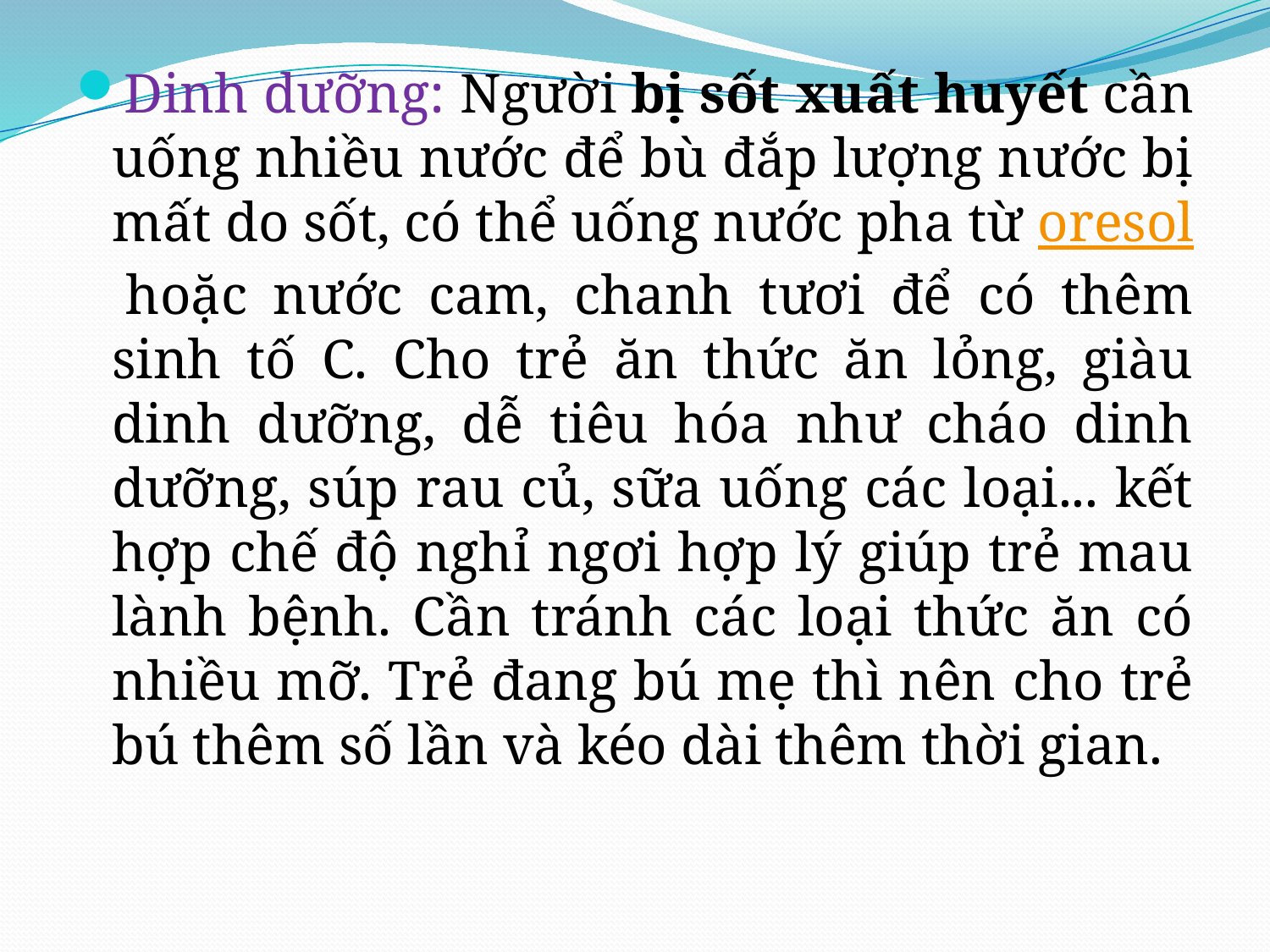

Dinh dưỡng: Người bị sốt xuất huyết cần uống nhiều nước để bù đắp lượng nước bị mất do sốt, có thể uống nước pha từ oresol hoặc nước cam, chanh tươi để có thêm sinh tố C. Cho trẻ ăn thức ăn lỏng, giàu dinh dưỡng, dễ tiêu hóa như cháo dinh dưỡng, súp rau củ, sữa uống các loại... kết hợp chế độ nghỉ ngơi hợp lý giúp trẻ mau lành bệnh. Cần tránh các loại thức ăn có nhiều mỡ. Trẻ đang bú mẹ thì nên cho trẻ bú thêm số lần và kéo dài thêm thời gian.